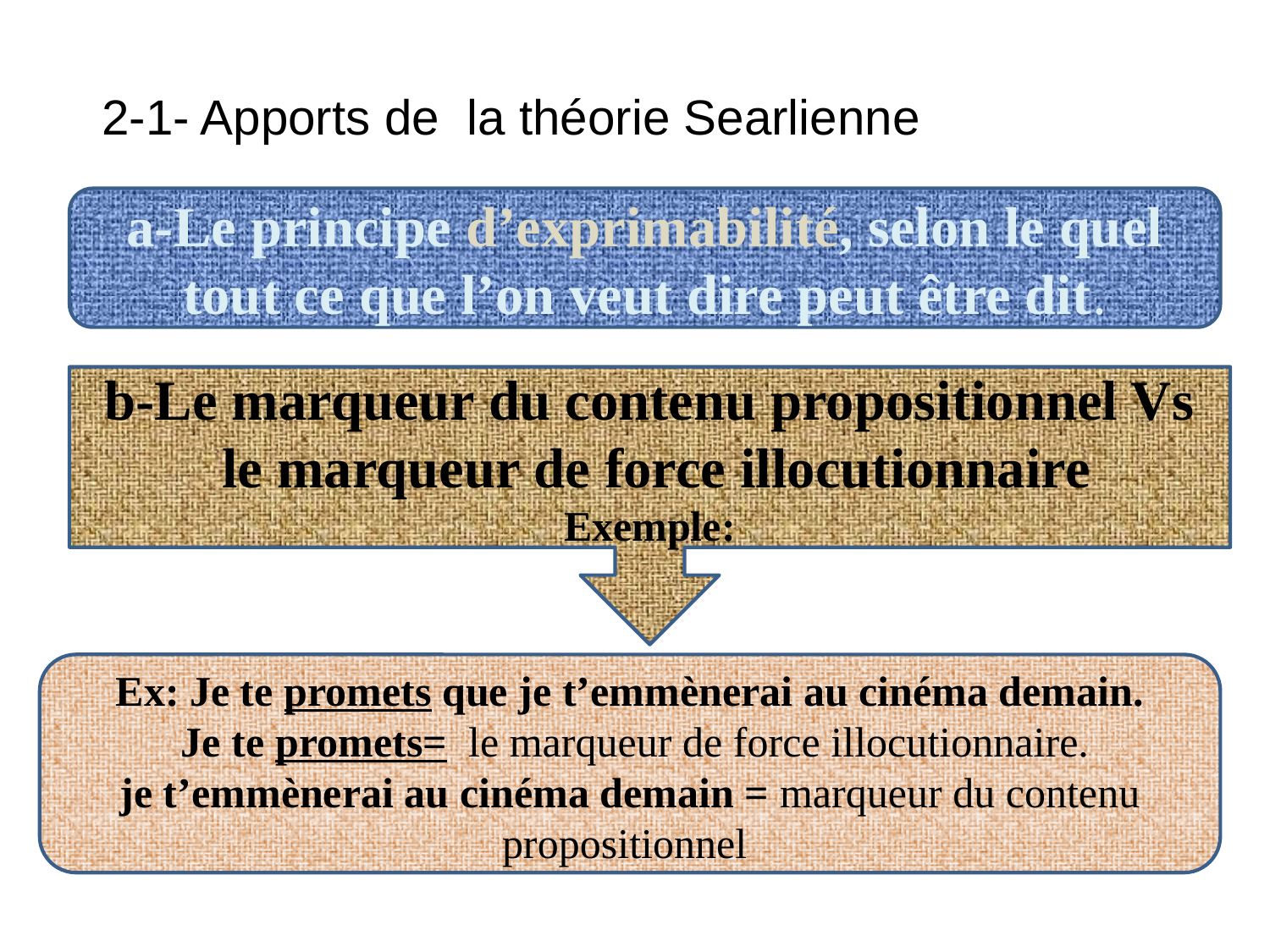

#
2-1- Apports de  la théorie Searlienne
a-Le principe d’exprimabilité, selon le quel tout ce que l’on veut dire peut être dit.
b-Le marqueur du contenu propositionnel Vs
 le marqueur de force illocutionnaire
Exemple:

Ex: Je te promets que je t’emmènerai au cinéma demain.
 Je te promets=  le marqueur de force illocutionnaire.
je t’emmènerai au cinéma demain = marqueur du contenu propositionnel